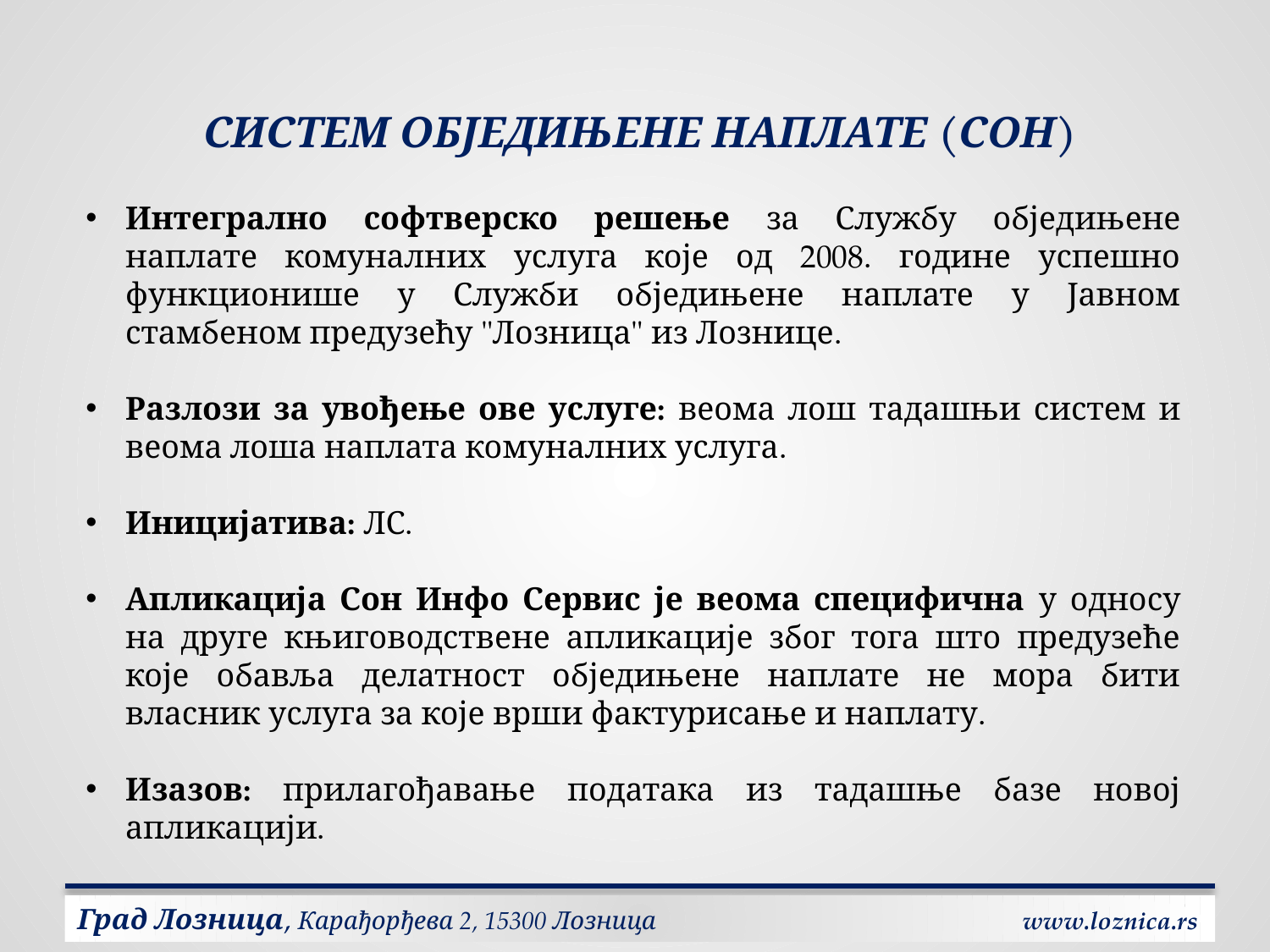

# СИСТЕМ ОБЈЕДИЊЕНЕ НАПЛАТЕ (СОН)
Интегрално софтверско решење за Службу обједињене наплате комуналних услуга које од 2008. године успешно функционише у Служби обједињене наплате у Јавном стамбеном предузећу "Лозница" из Лознице.

Разлози за увођење ове услуге: веома лош тадашњи систем и веома лоша наплата комуналних услуга.

Иницијатива: ЛС.

Апликација Сон Инфо Сервис је веома специфична у односу на друге књиговодствене апликације због тога што предузеће које обавља делатност обједињене наплате не мора бити власник услуга за које врши фактурисање и наплату.

Изазов: прилагођавање података из тадашње базе новој апликацији.

Град Лозница, Карађорђева 2, 15300 Лозница			        www.loznica.rs